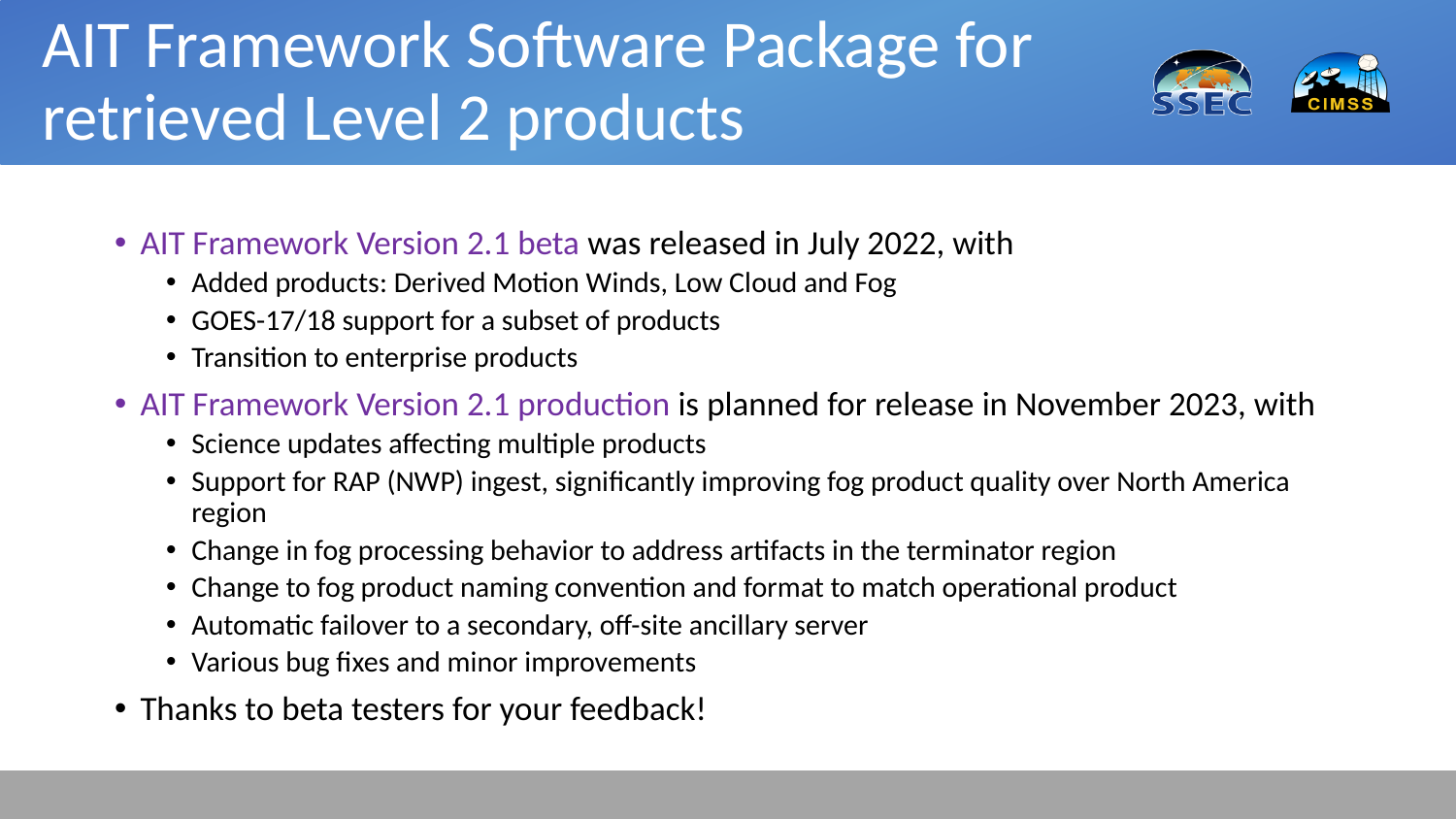

# AIT Framework Software Package for retrieved Level 2 products
AIT Framework Version 2.1 beta was released in July 2022, with
Added products: Derived Motion Winds, Low Cloud and Fog
GOES-17/18 support for a subset of products
Transition to enterprise products
AIT Framework Version 2.1 production is planned for release in November 2023, with
Science updates affecting multiple products
Support for RAP (NWP) ingest, significantly improving fog product quality over North America region
Change in fog processing behavior to address artifacts in the terminator region
Change to fog product naming convention and format to match operational product
Automatic failover to a secondary, off-site ancillary server
Various bug fixes and minor improvements
Thanks to beta testers for your feedback!